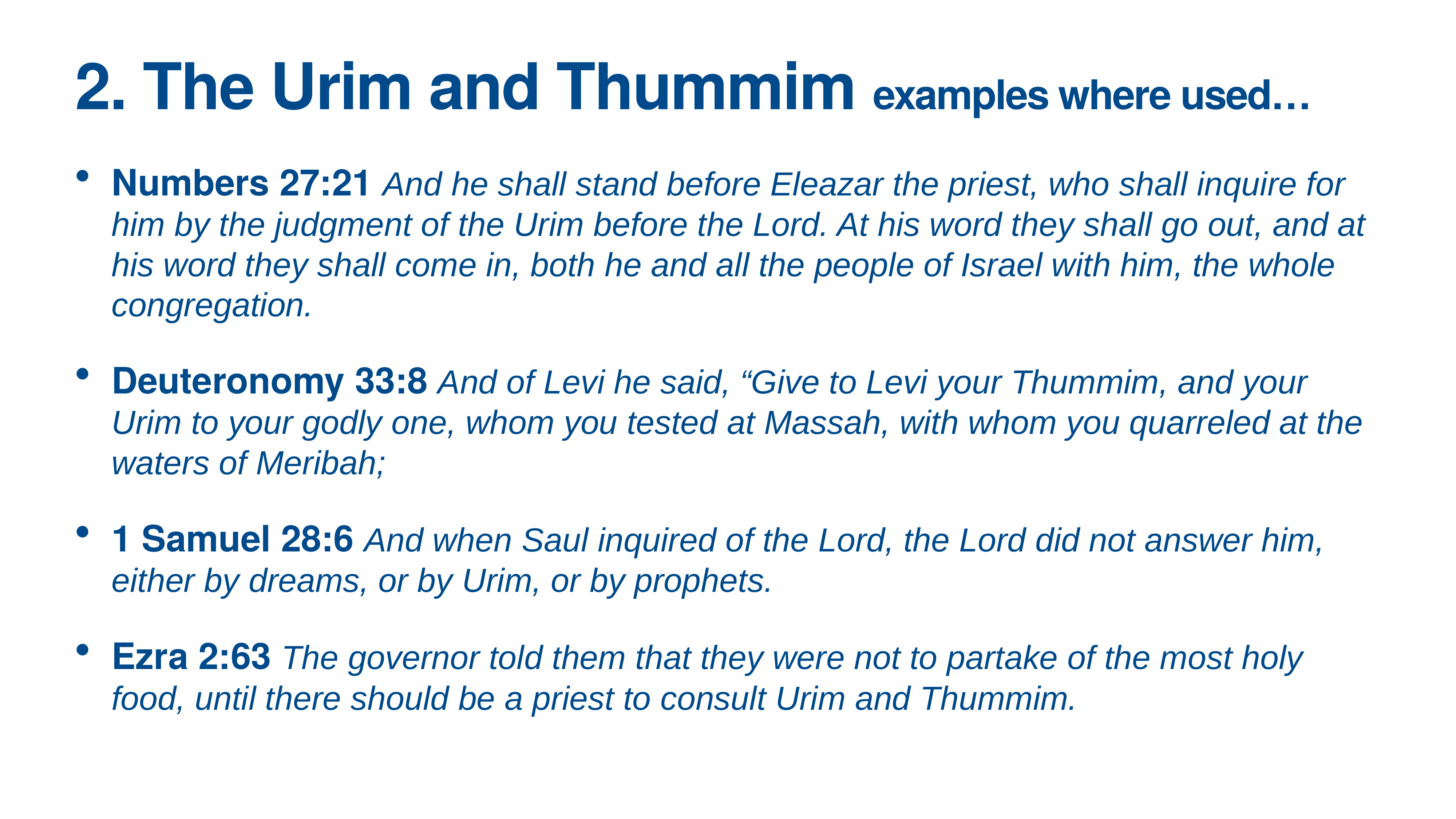

# 2. The Urim and Thummim examples where used…
Numbers 27:21 And he shall stand before Eleazar the priest, who shall inquire for him by the judgment of the Urim before the Lord. At his word they shall go out, and at his word they shall come in, both he and all the people of Israel with him, the whole congregation.
Deuteronomy 33:8 And of Levi he said, “Give to Levi your Thummim, and your Urim to your godly one, whom you tested at Massah, with whom you quarreled at the waters of Meribah;
1 Samuel 28:6 And when Saul inquired of the Lord, the Lord did not answer him, either by dreams, or by Urim, or by prophets.
Ezra 2:63 The governor told them that they were not to partake of the most holy food, until there should be a priest to consult Urim and Thummim.